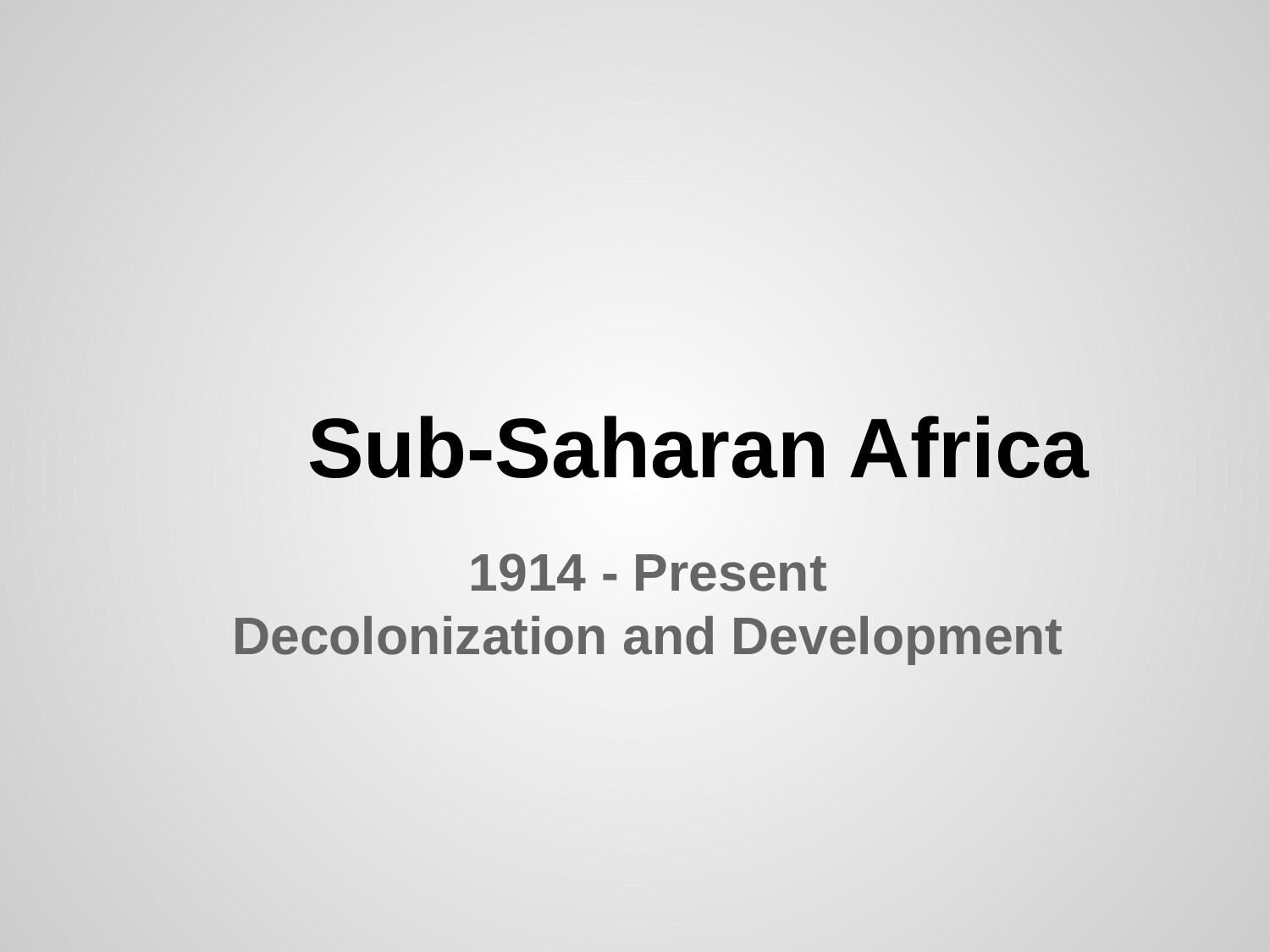

# Sub-Saharan Africa
1914 - Present
Decolonization and Development